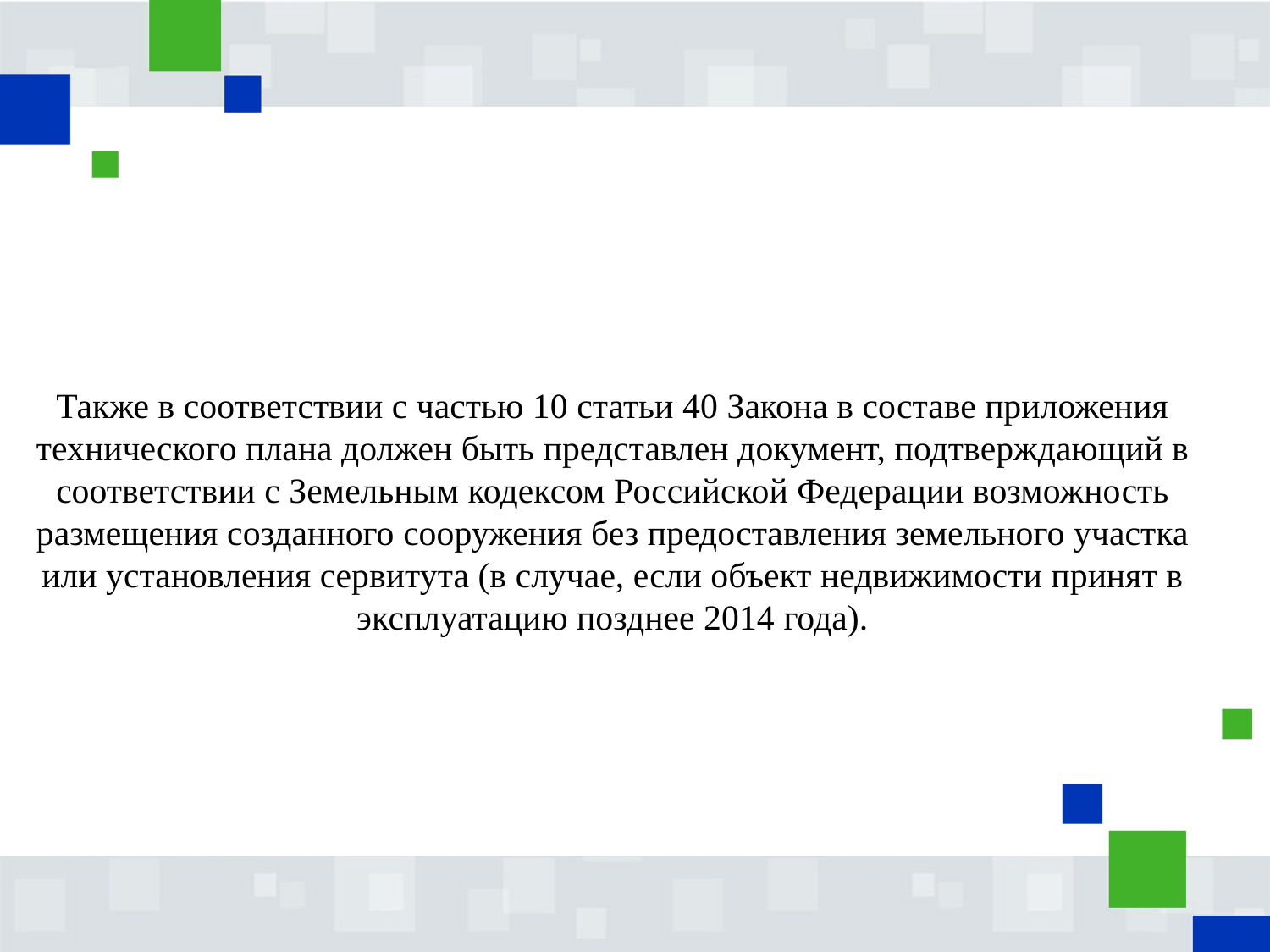

# Также в соответствии с частью 10 статьи 40 Закона в составе приложения технического плана должен быть представлен документ, подтверждающий в соответствии с Земельным кодексом Российской Федерации возможность размещения созданного сооружения без предоставления земельного участка или установления сервитута (в случае, если объект недвижимости принят в эксплуатацию позднее 2014 года).